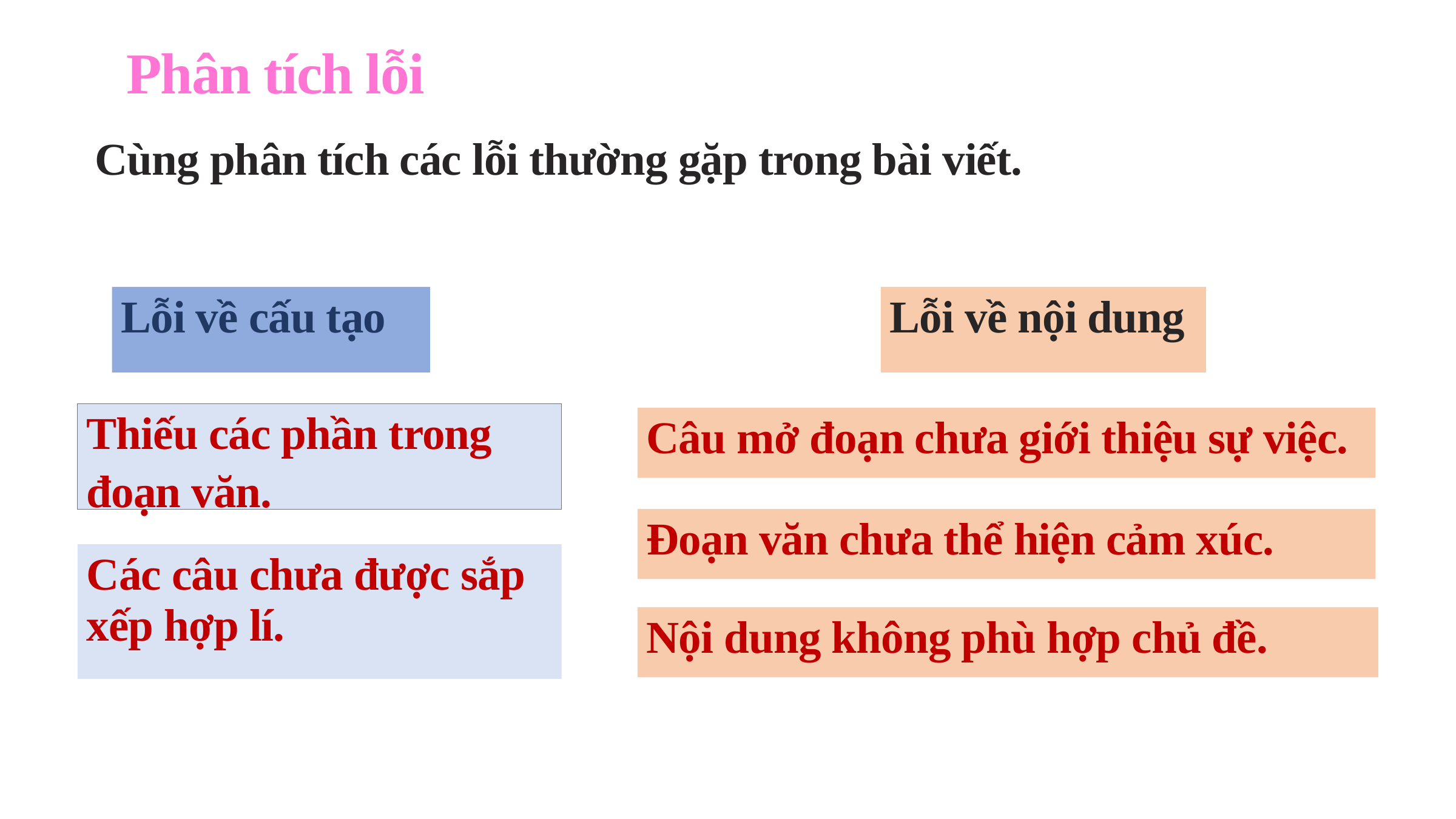

Phân tích lỗi
Cùng phân tích các lỗi thường gặp trong bài viết.
Lỗi về nội dung
Lỗi về cấu tạo
Thiếu các phần trong
đoạn văn.
Câu mở đoạn chưa giới thiệu sự việc.
Đoạn văn chưa thể hiện cảm xúc.
Các câu chưa được sắp xếp hợp lí.
Nội dung không phù hợp chủ đề.